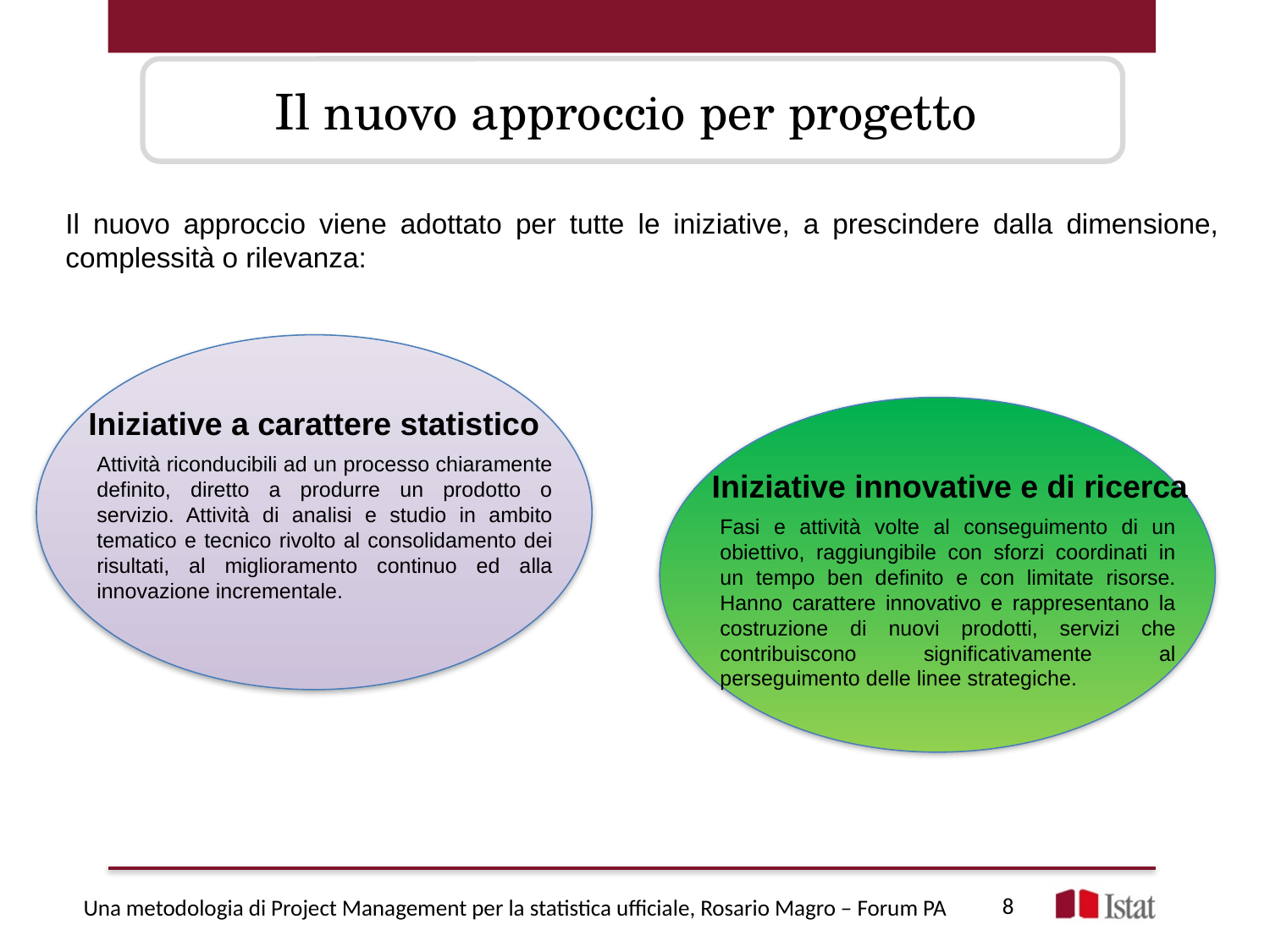

Il nuovo approccio per progetto
Il nuovo approccio viene adottato per tutte le iniziative, a prescindere dalla dimensione, complessità o rilevanza:

Iniziative a carattere statistico

Attività riconducibili ad un processo chiaramente definito, diretto a produrre un prodotto o servizio. Attività di analisi e studio in ambito tematico e tecnico rivolto al consolidamento dei risultati, al miglioramento continuo ed alla innovazione incrementale.

Iniziative innovative e di ricerca
Fasi e attività volte al conseguimento di un obiettivo, raggiungibile con sforzi coordinati in un tempo ben definito e con limitate risorse. Hanno carattere innovativo e rappresentano la costruzione di nuovi prodotti, servizi che contribuiscono significativamente al perseguimento delle linee strategiche.
8
Una metodologia di Project Management per la statistica ufficiale, Rosario Magro – Forum PA